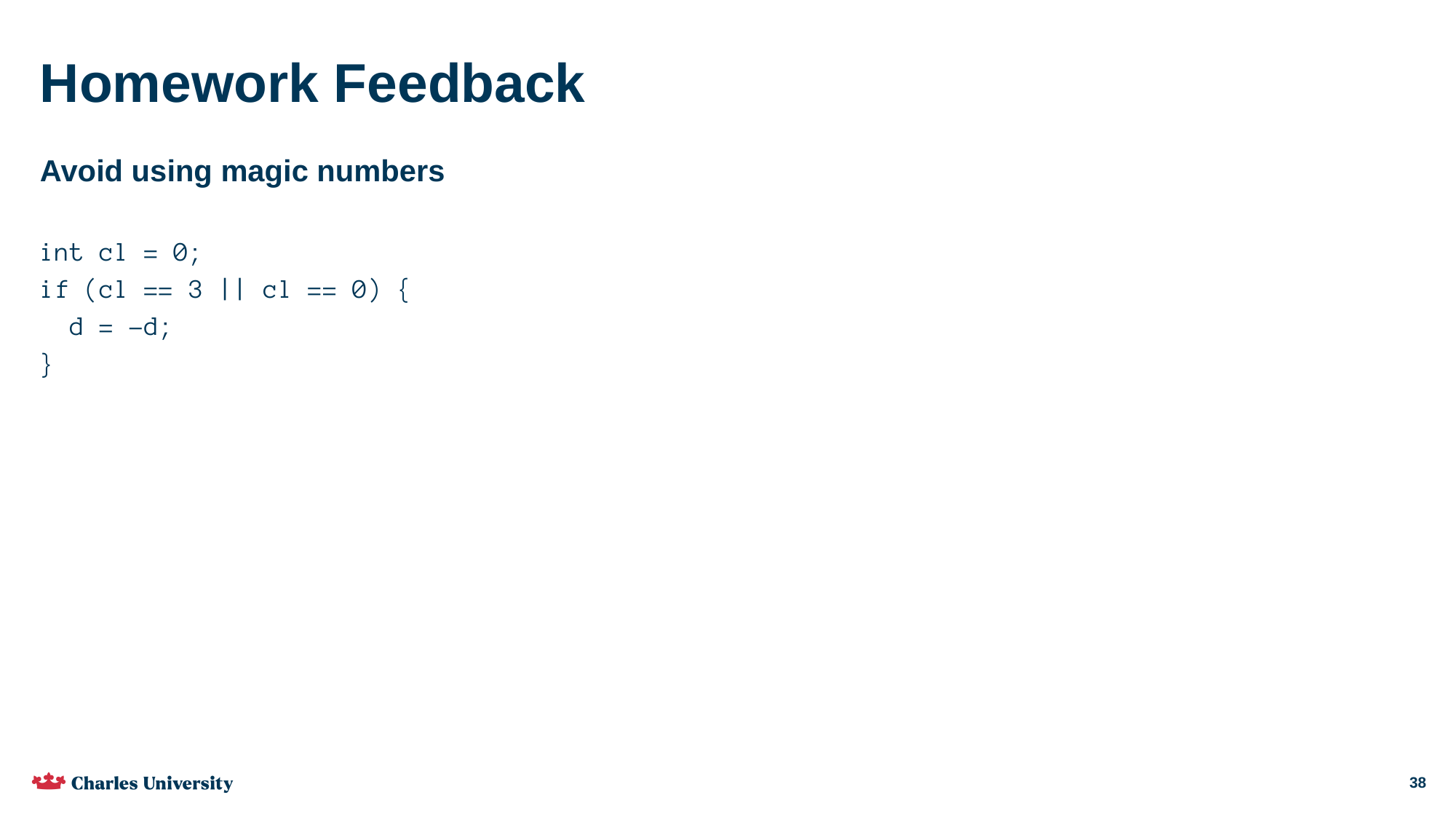

# Homework Feedback
Put into a function
Avoid using magic numbers

int cl = 0;
if (cl == 3 || cl == 0) {
  d = -d;
}

38